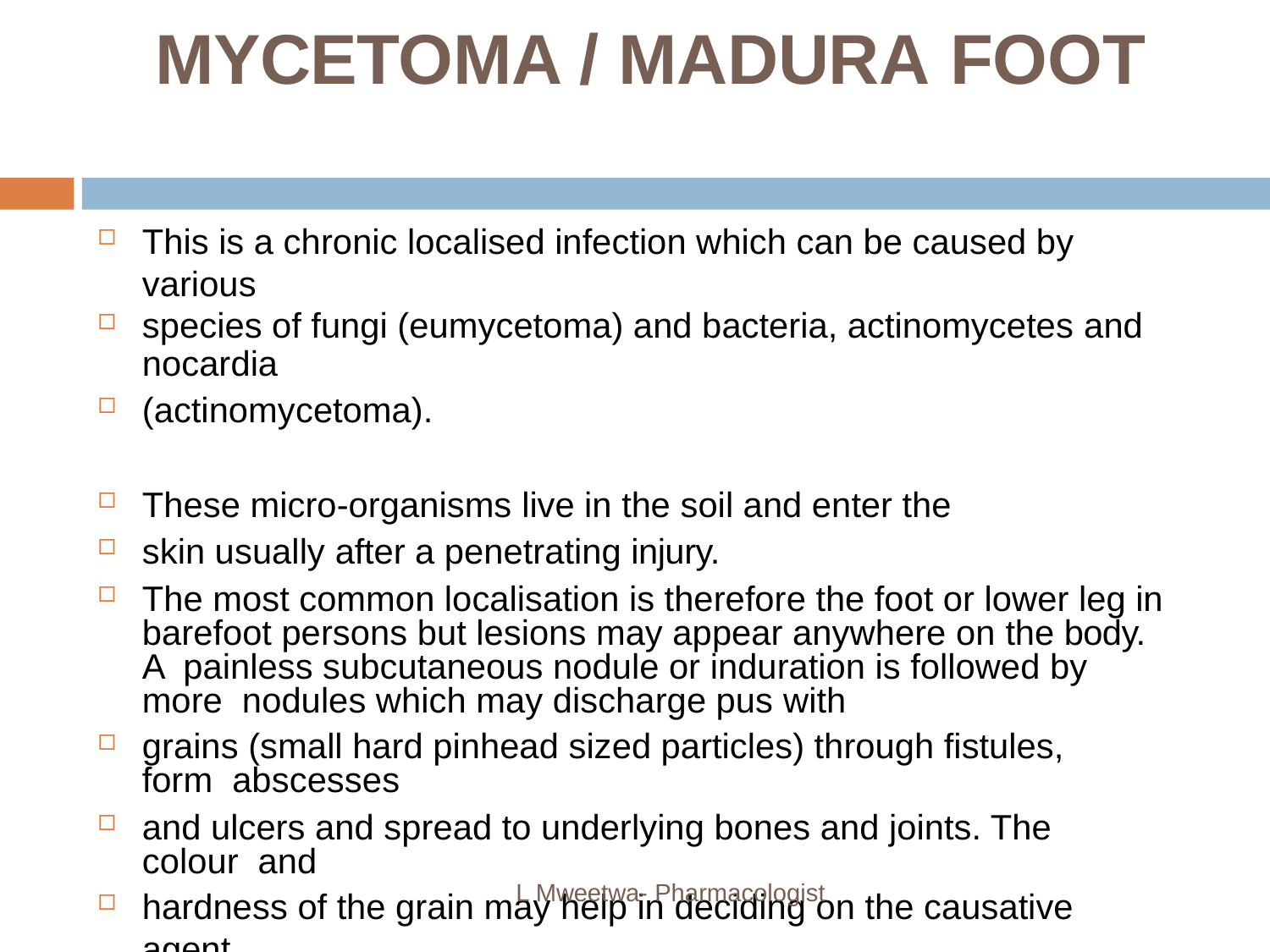

# MYCETOMA / MADURA FOOT
This is a chronic localised infection which can be caused by various
species of fungi (eumycetoma) and bacteria, actinomycetes and
nocardia
(actinomycetoma).

These micro-organisms live in the soil and enter the
skin usually after a penetrating injury.
The most common localisation is therefore the foot or lower leg in  barefoot persons but lesions may appear anywhere on the body. A  painless subcutaneous nodule or induration is followed by more  nodules which may discharge pus with
grains (small hard pinhead sized particles) through fistules, form  abscesses
and ulcers and spread to underlying bones and joints. The colour  and
hardness of the grain may help in deciding on the causative agent.
L Mweetwa- Pharmacologist